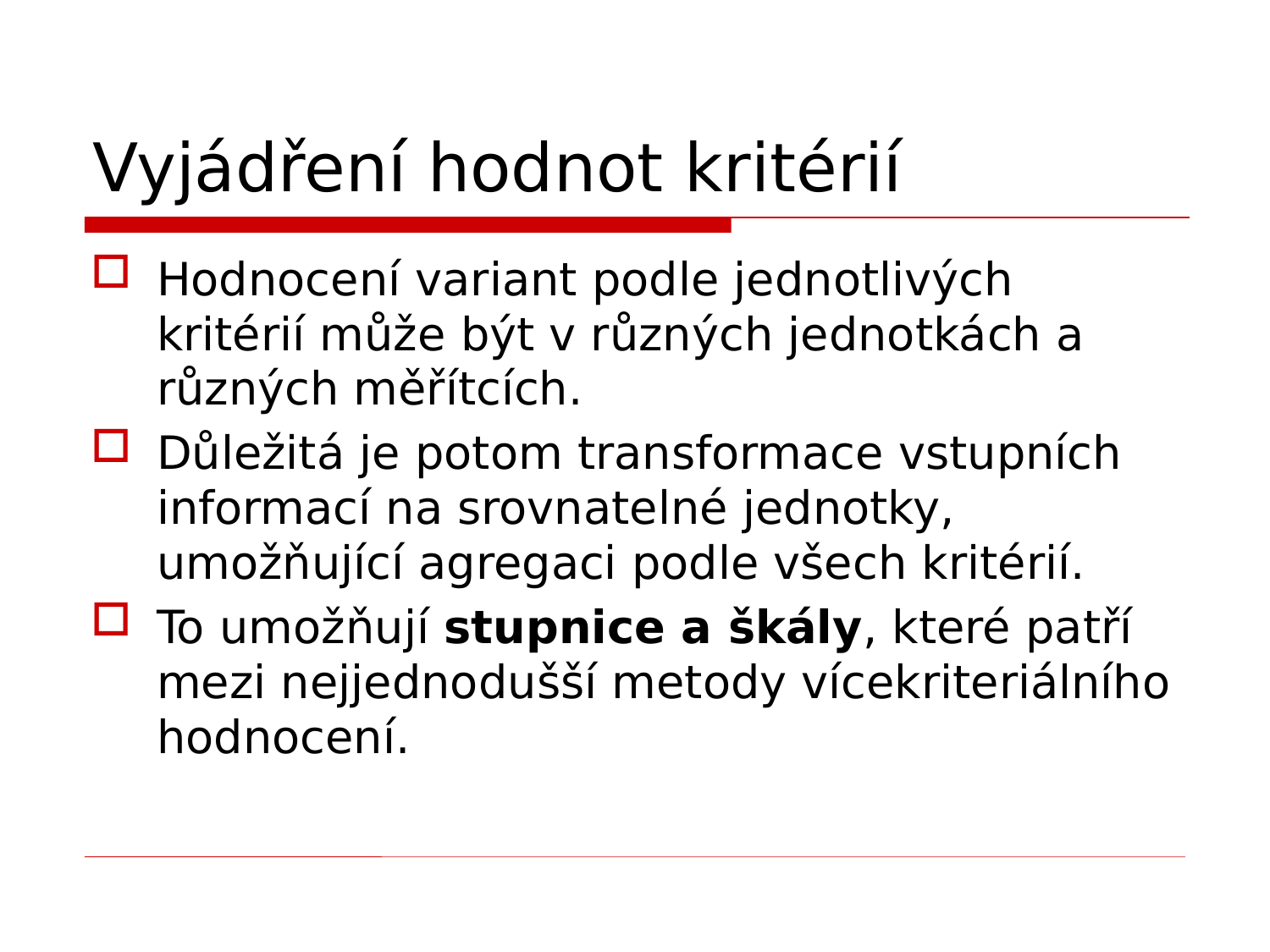

# Vyjádření hodnot kritérií
Hodnocení variant podle jednotlivých kritérií může být v různých jednotkách a různých měřítcích.
Důležitá je potom transformace vstupních informací na srovnatelné jednotky, umožňující agregaci podle všech kritérií.
To umožňují stupnice a škály, které patří mezi nejjednodušší metody vícekriteriálního hodnocení.